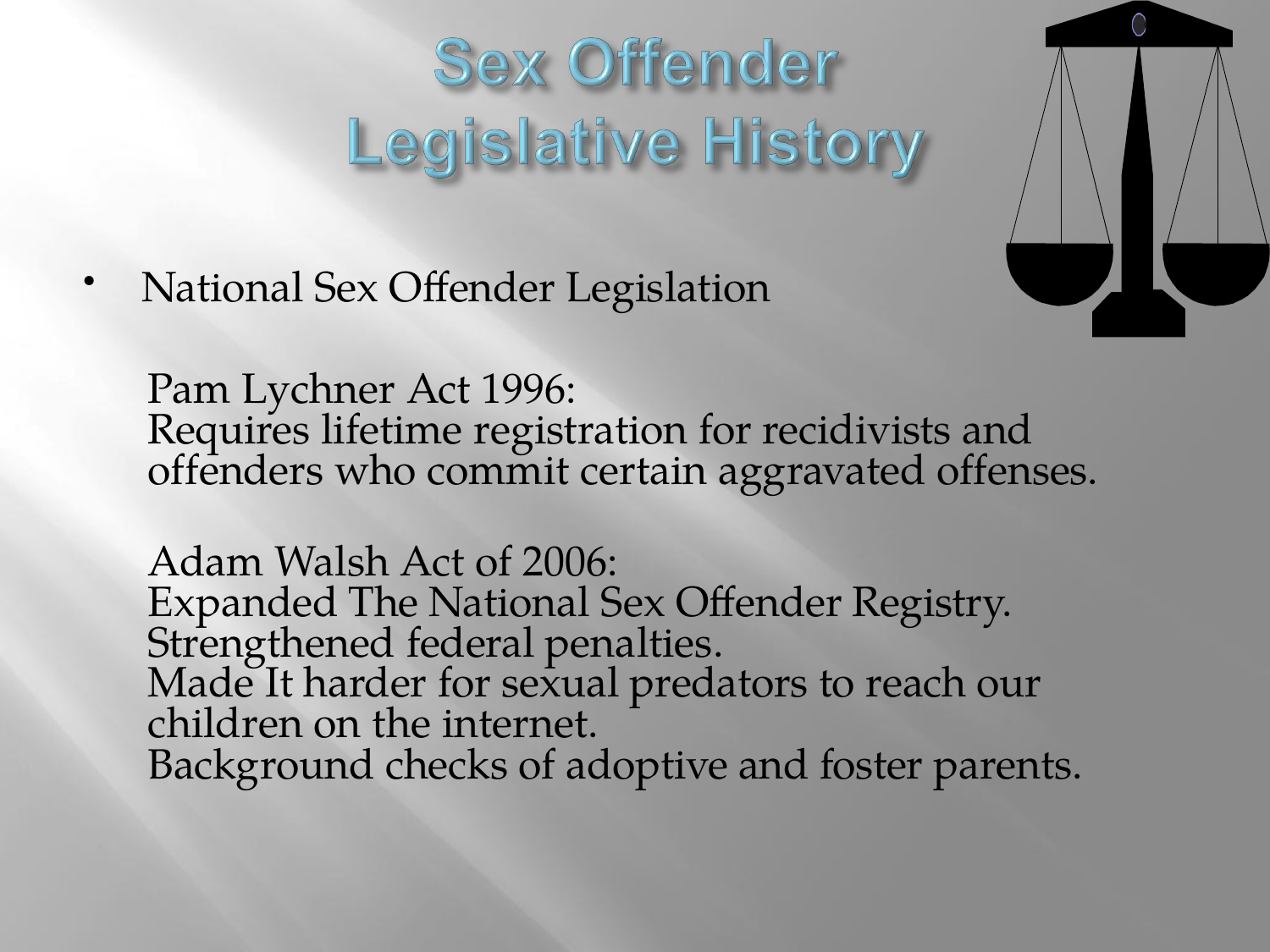

National Sex Offender Legislation

Pam Lychner Act 1996:
Requires lifetime registration for recidivists and offenders who commit certain aggravated offenses.

Adam Walsh Act of 2006:
Expanded The National Sex Offender Registry. Strengthened federal penalties.
Made It harder for sexual predators to reach our
children on the internet.
Background checks of adoptive and foster parents.